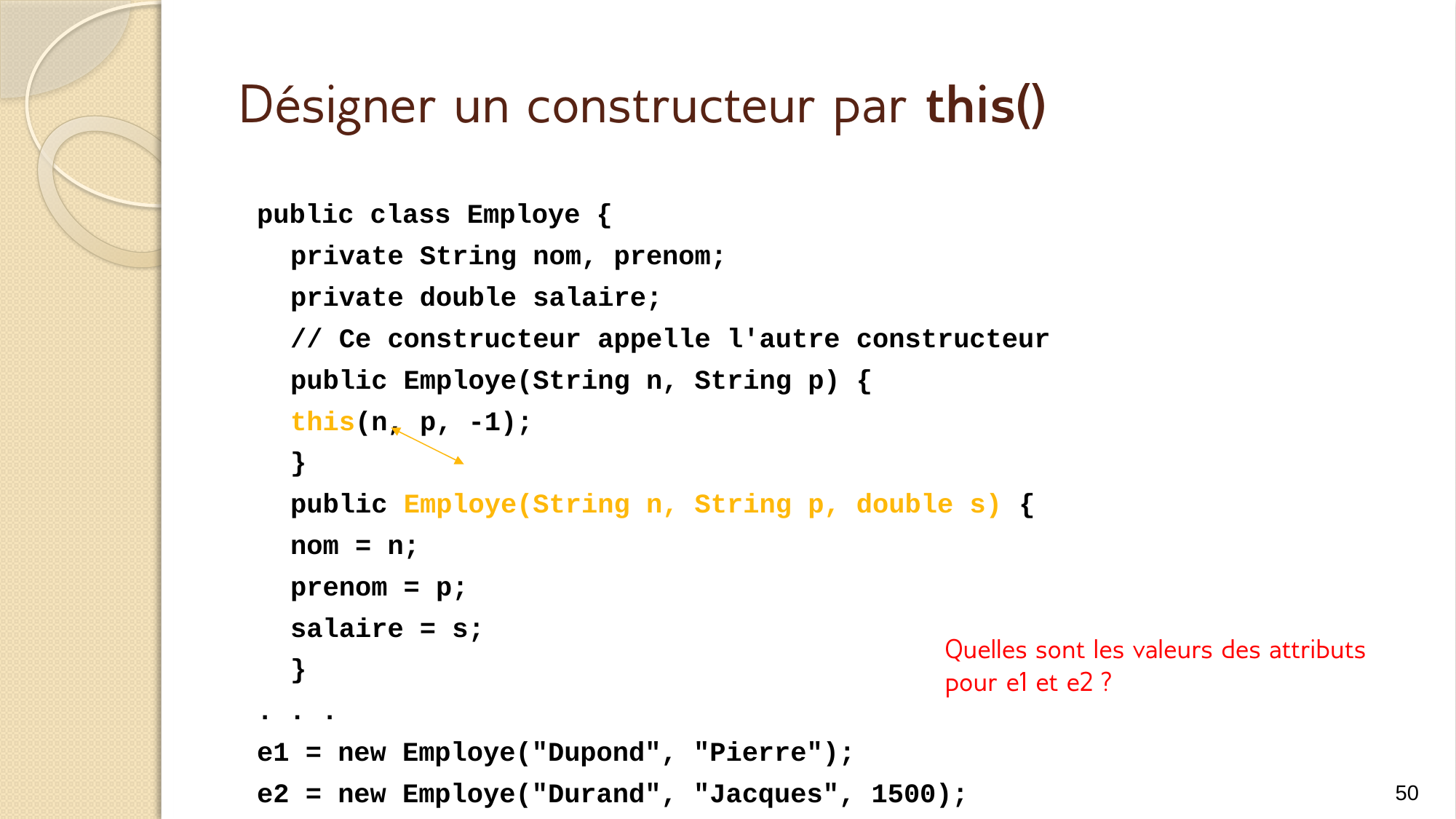

# Désigner un constructeur par this()
public class Employe {
	private String nom, prenom;
	private double salaire;
	// Ce constructeur appelle l'autre constructeur
	public Employe(String n, String p) {
		this(n, p, -1);
	}
	public Employe(String n, String p, double s) {
		nom = n;
		prenom = p;
		salaire = s;
	}
. . .
e1 = new Employe("Dupond", "Pierre");
e2 = new Employe("Durand", "Jacques", 1500);

Quelles sont les valeurs des attributs
pour e1 et e2 ?
50